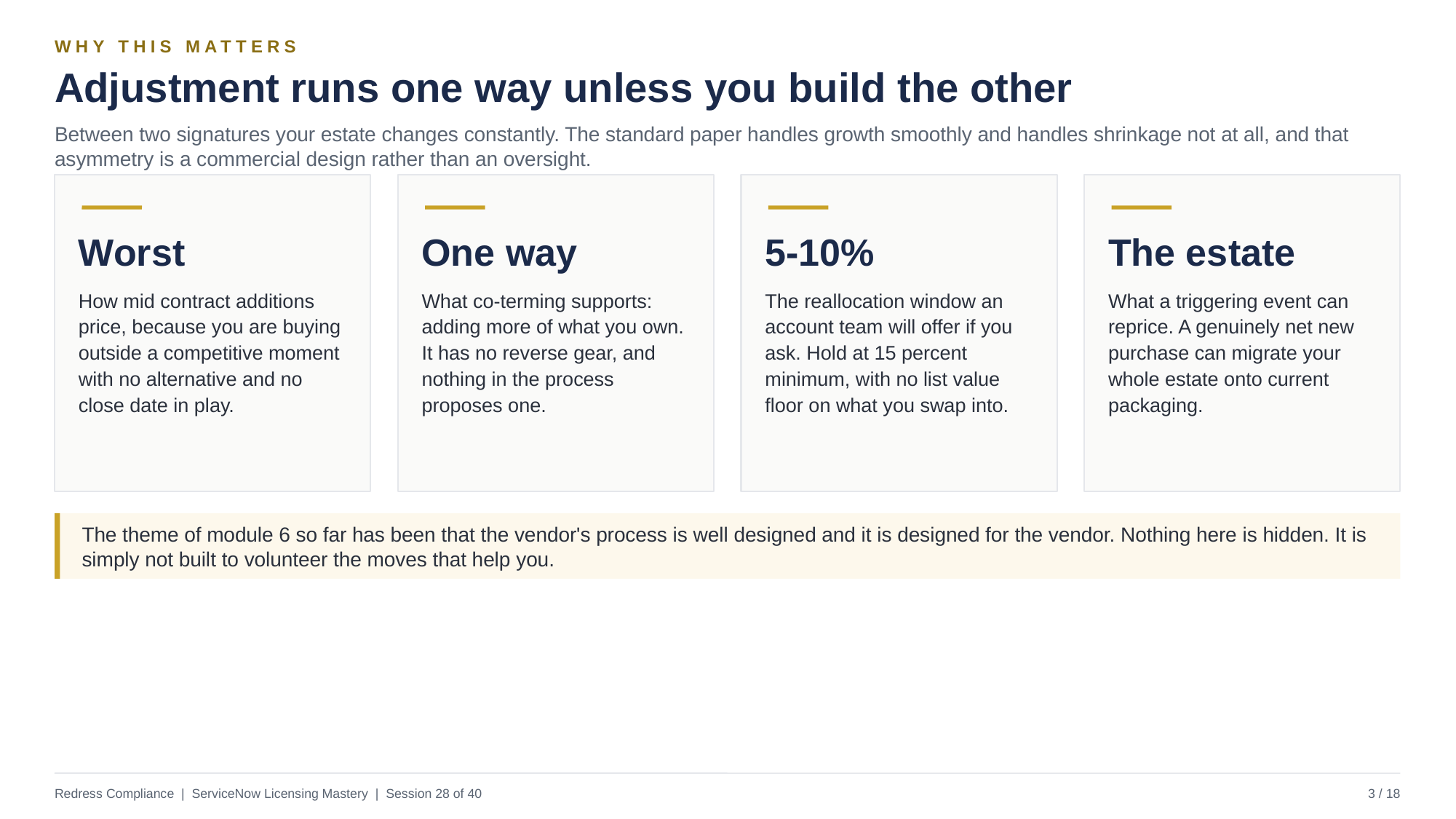

WHY THIS MATTERS
Adjustment runs one way unless you build the other
Between two signatures your estate changes constantly. The standard paper handles growth smoothly and handles shrinkage not at all, and that asymmetry is a commercial design rather than an oversight.

Worst
One way
5-10%
The estate
How mid contract additions price, because you are buying outside a competitive moment with no alternative and no close date in play.
What co-terming supports: adding more of what you own. It has no reverse gear, and nothing in the process proposes one.
The reallocation window an account team will offer if you ask. Hold at 15 percent minimum, with no list value floor on what you swap into.
What a triggering event can reprice. A genuinely net new purchase can migrate your whole estate onto current packaging.

The theme of module 6 so far has been that the vendor's process is well designed and it is designed for the vendor. Nothing here is hidden. It is simply not built to volunteer the moves that help you.

Redress Compliance  |  ServiceNow Licensing Mastery  |  Session 28 of 40
3 / 18